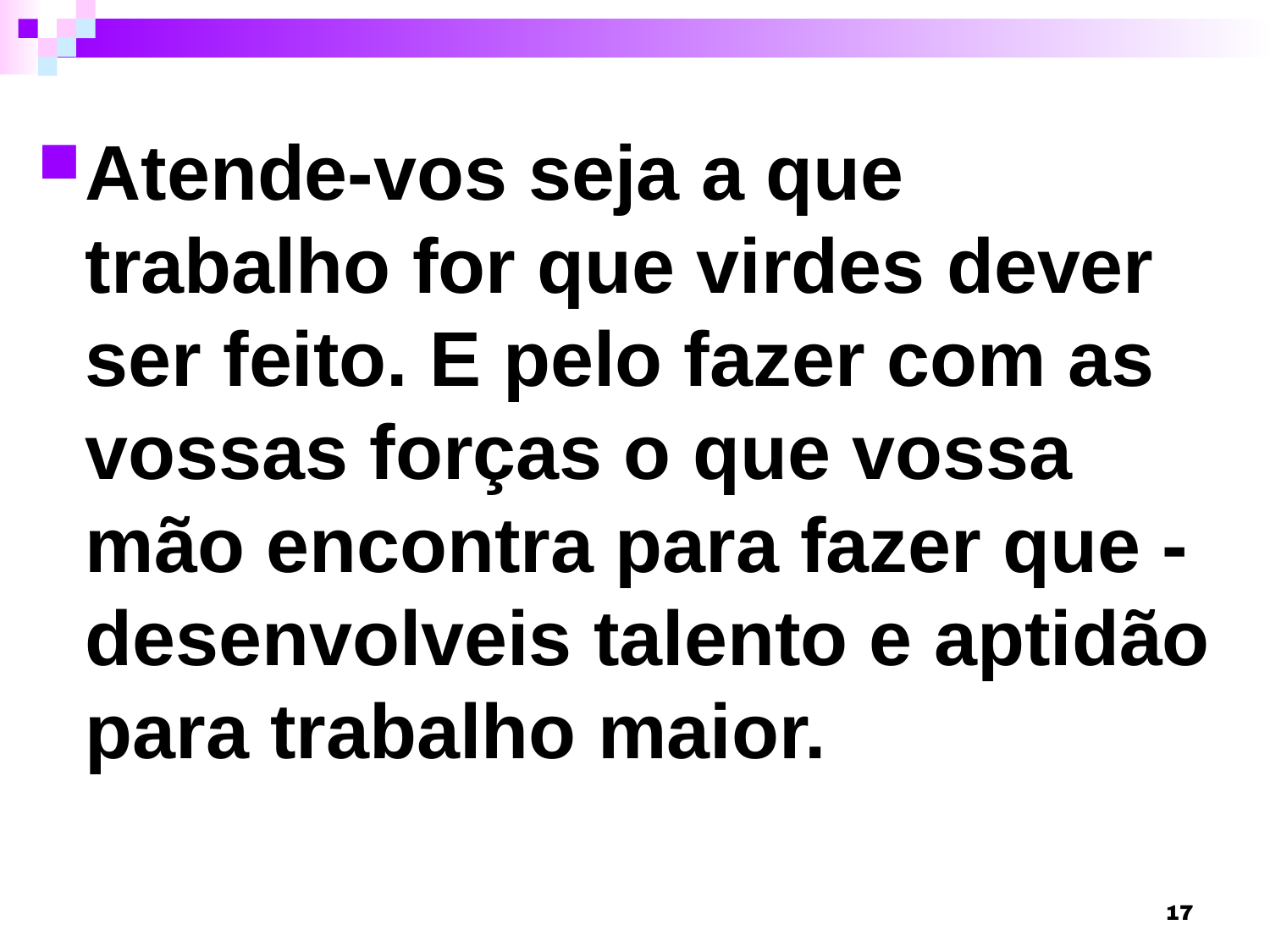

Atende-vos seja a que trabalho for que virdes dever ser feito. E pelo fazer com as vossas forças o que vossa mão encontra para fazer que - desenvolveis talento e aptidão para trabalho maior.
17